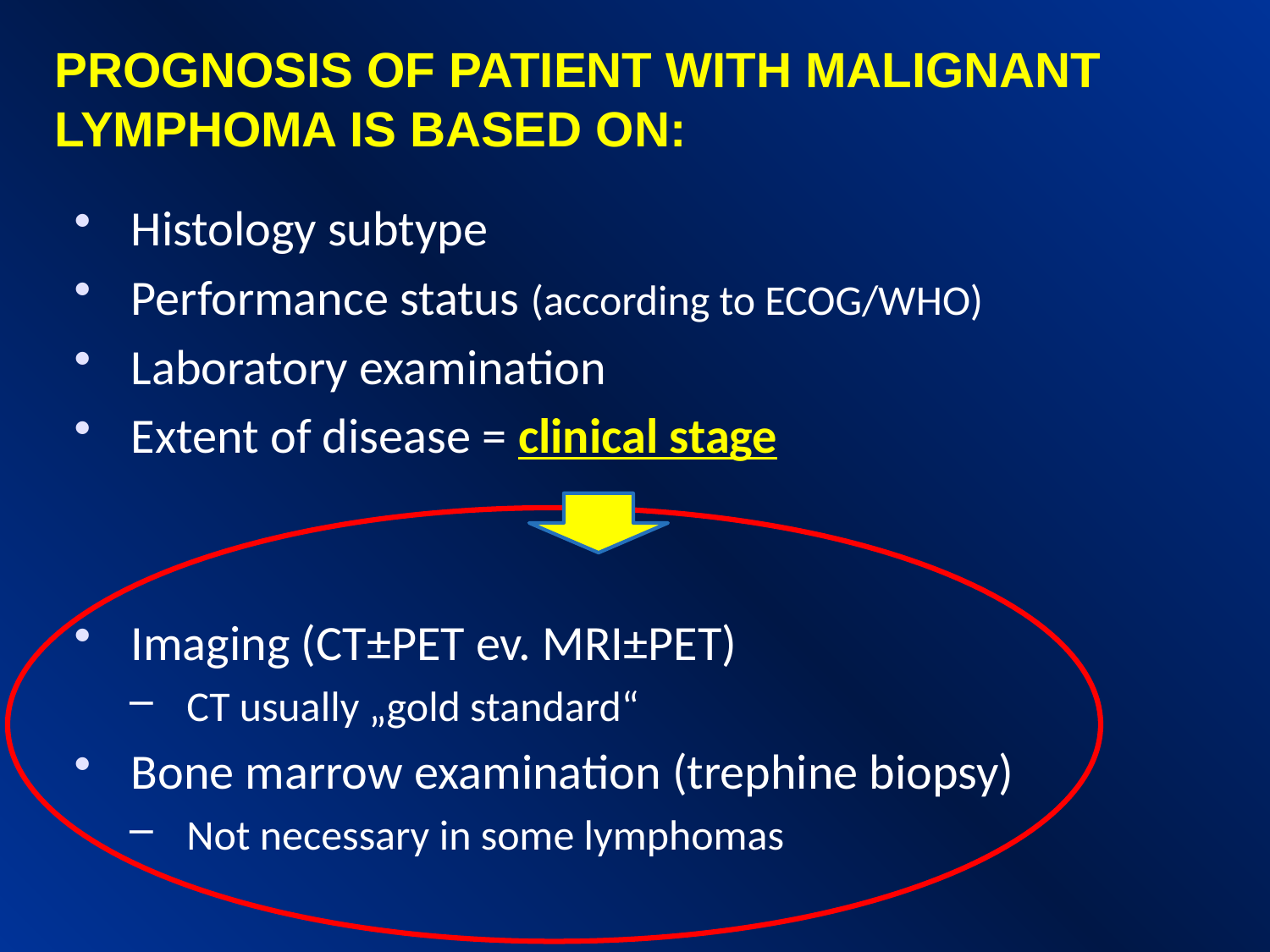

PROGNOSIS OF PATIENT WITH MALIGNANT LYMPHOMA IS BASED ON:

Histology subtype
Performance status (according to ECOG/WHO)
Laboratory examination
Extent of disease = clinical stage

Imaging (CT±PET ev. MRI±PET)
CT usually „gold standard“
Bone marrow examination (trephine biopsy)
Not necessary in some lymphomas